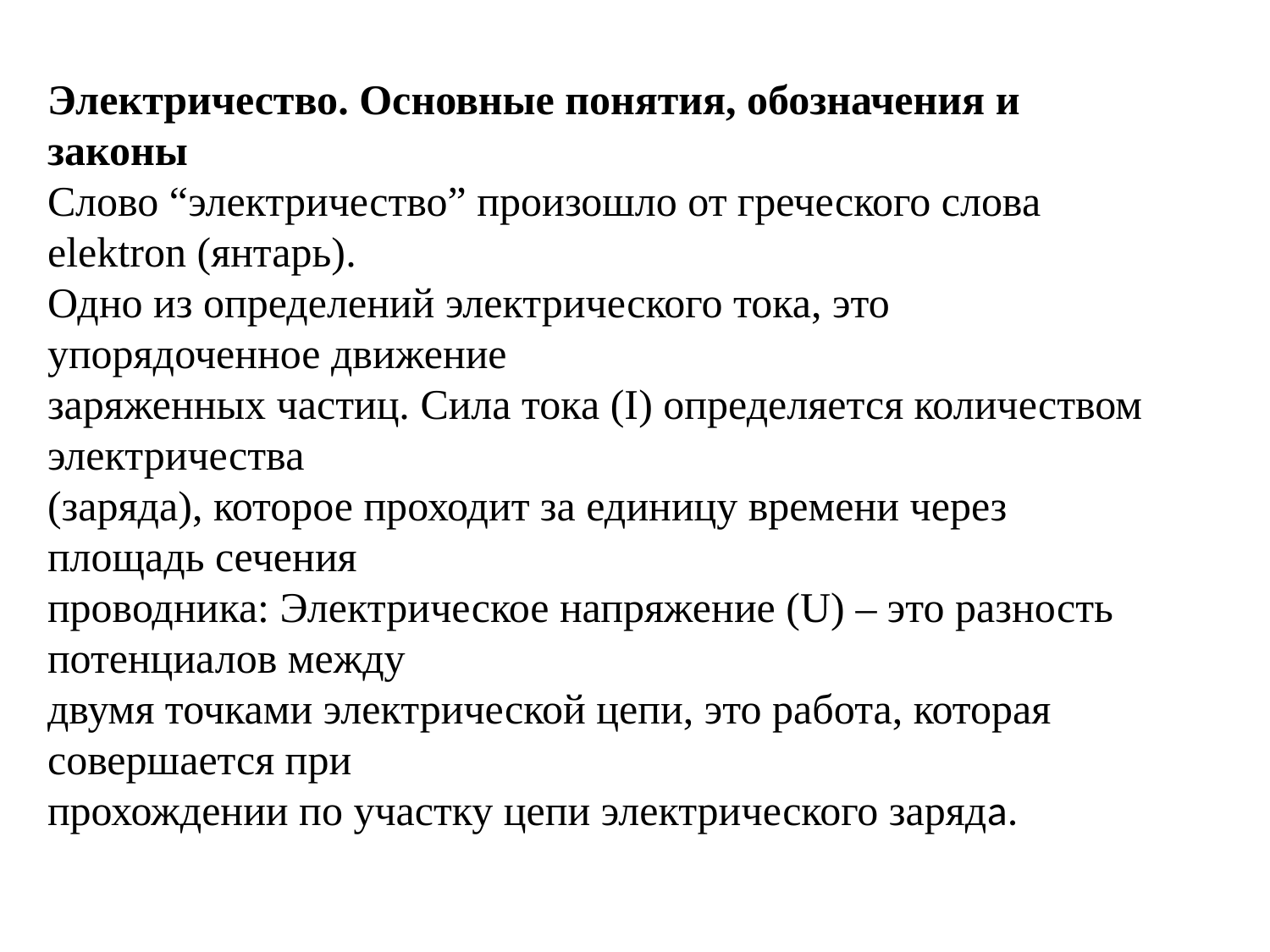

Электричество. Основные понятия, обозначения и законы
Слово “электричество” произошло от греческого слова elektron (янтарь).
Одно из определений электрического тока, это упорядоченное движение
заряженных частиц. Сила тока (I) определяется количеством электричества
(заряда), которое проходит за единицу времени через площадь сечения
проводника: Электрическое напряжение (U) – это разность потенциалов между
двумя точками электрической цепи, это работа, которая совершается при
прохождении по участку цепи электрического заряда.